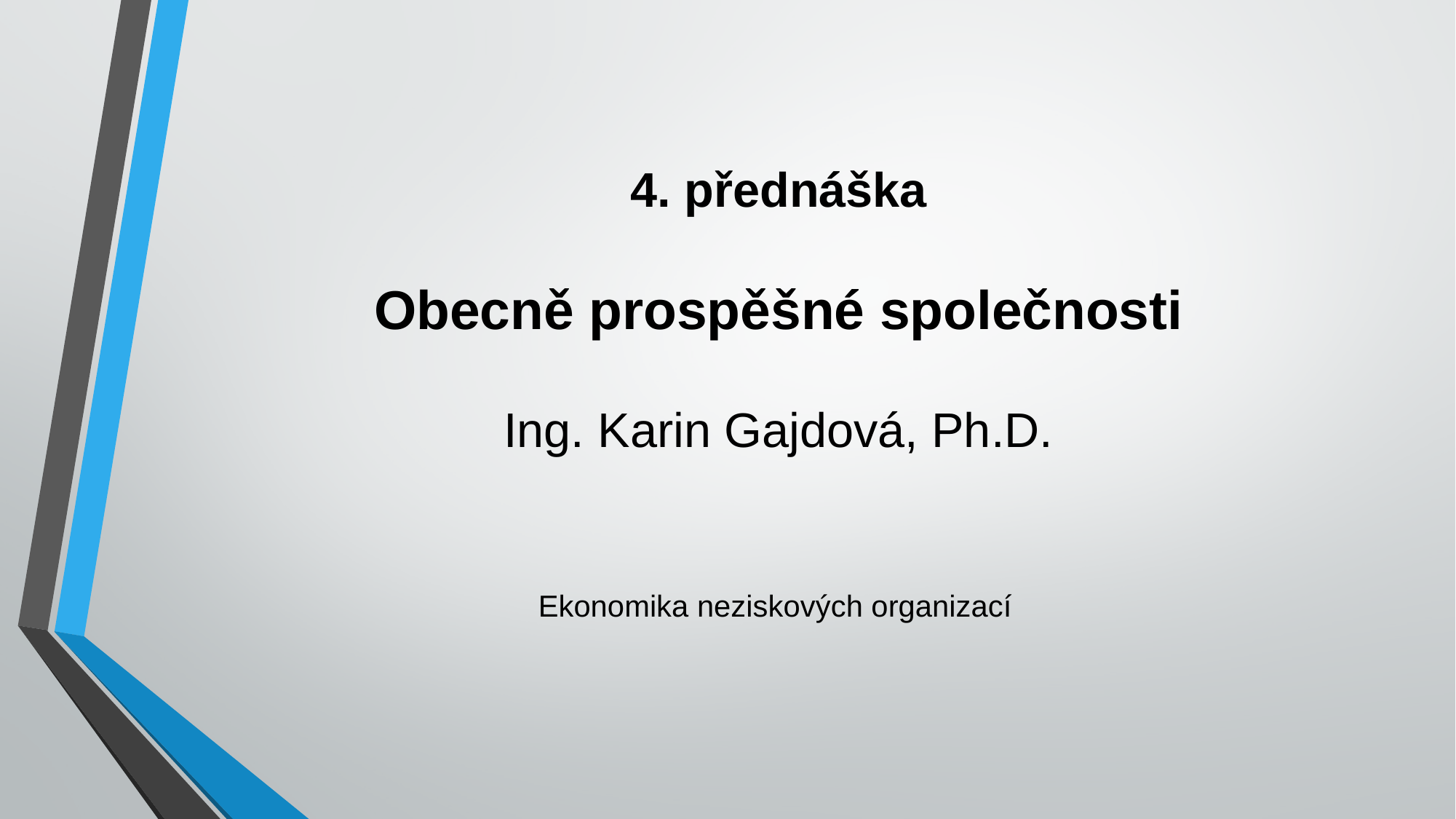

# 4. přednáška Obecně prospěšné společnosti Ing. Karin Gajdová, Ph.D.
Ekonomika neziskových organizací